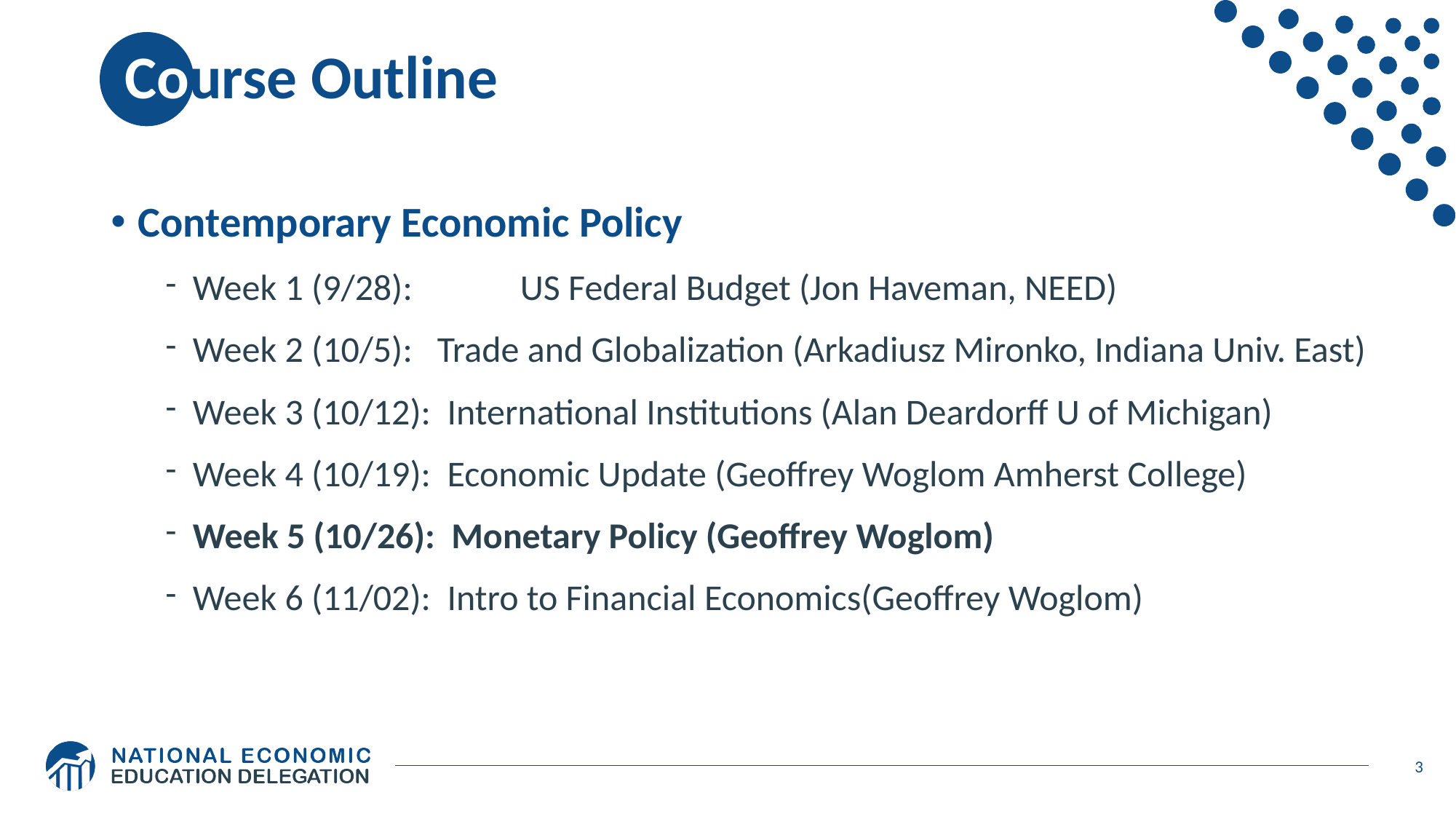

# Course Outline
Contemporary Economic Policy
Week 1 (9/28): 	US Federal Budget (Jon Haveman, NEED)
Week 2 (10/5):   Trade and Globalization (Arkadiusz Mironko, Indiana Univ. East)
Week 3 (10/12):  International Institutions (Alan Deardorff U of Michigan)
Week 4 (10/19):  Economic Update (Geoffrey Woglom Amherst College)
Week 5 (10/26):  Monetary Policy (Geoffrey Woglom)
Week 6 (11/02):  Intro to Financial Economics(Geoffrey Woglom)
3